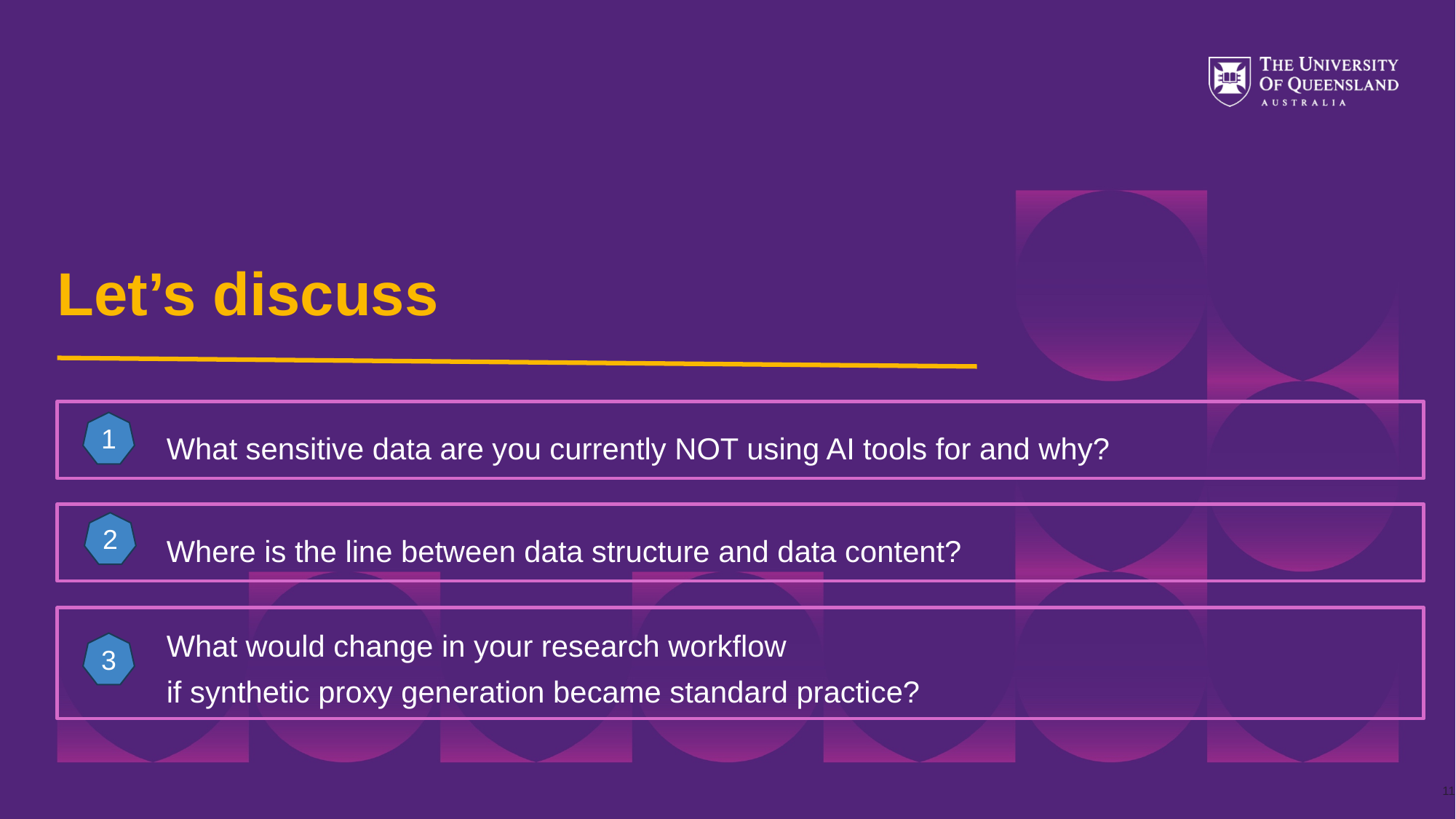

# Let’s discuss
	What sensitive data are you currently NOT using AI tools for and why?
1
	Where is the line between data structure and data content?
2
	What would change in your research workflow
	if synthetic proxy generation became standard practice?
3
11